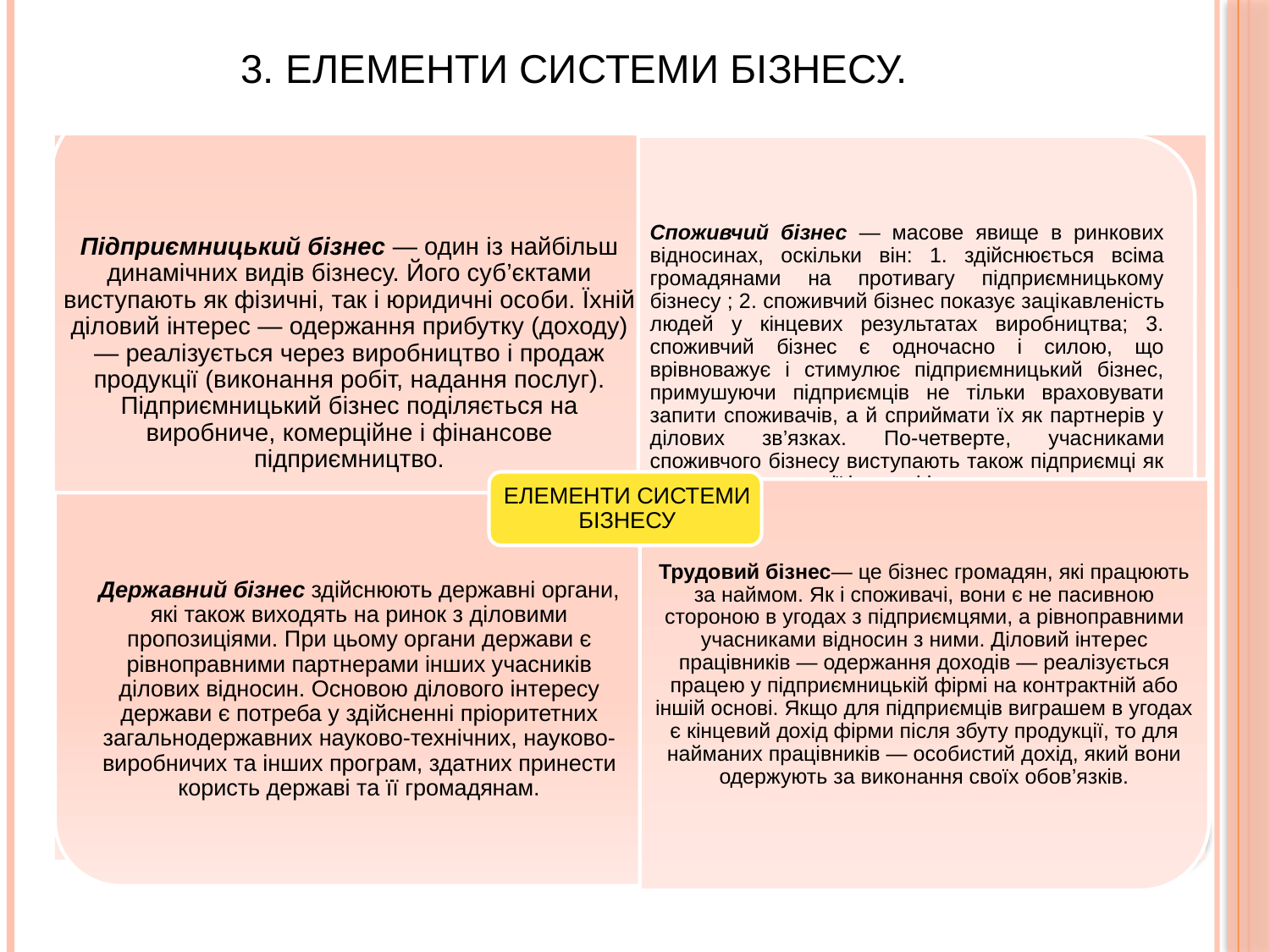

# 3. Елементи системи бізнесу.

Підприємницький бізнес — один із найбільш динамічних видів бізнесу. Його суб’єктами виступають як фізичні, так і юридичні осо­би. Їхній діловий інтерес — одержання прибутку (доходу) — реалі­зується через виробництво і продаж продукції (виконання робіт, на­дання послуг). Підприємницький бізнес поділяється на виробниче, комерційне і фінансове підприємництво.

Споживчий бізнес — масове явище в ринкових відносинах, оскі­льки він: 1. здійснюється всіма громадянами на противагу підприємницькому бізнесу ; 2. споживчий бізнес показує заці­кавленість людей у кінцевих результатах виробництва; 3. споживчий бізнес є одночасно і силою, що врівноважує і стимулює підприємницький бізнес, приму­шуючи підприємців не тільки враховувати запити споживачів, а й сприймати їх як партнерів у ділових зв’язках. По-четверте, учас­никами споживчого бізнесу виступають також підприємці як спо­живачі продукції інших фірм.
Державний бізнес здійснюють державні органи, які також вихо­дять на ринок з діловими пропозиціями. При цьому органи держави є рівноправними партнерами інших учасників ділових відносин. Основою ділового інтересу держави є потреба у здійсненні пріорите­тних загальнодержавних науково-технічних, науково-виробничих та інших програм, здатних принести користь державі та її громадя­нам.
Трудовий бізнес— це бізнес громадян, які працюють за наймом. Як і споживачі, вони є не пасивною стороною в угодах з підприєм­цями, а рівноправними учасниками відносин з ними. Діловий інте­рес працівників — одержання доходів — реалізується працею у під­приємницькій фірмі на контрактній або іншій основі. Якщо для підприємців виграшем в угодах є кінцевий дохід фірми після збуту продукції, то для найманих працівників — особистий дохід, який вони одержують за виконання своїх обов’язків.
ЕЛЕМЕНТИ СИСТЕМИ БІЗНЕСУ